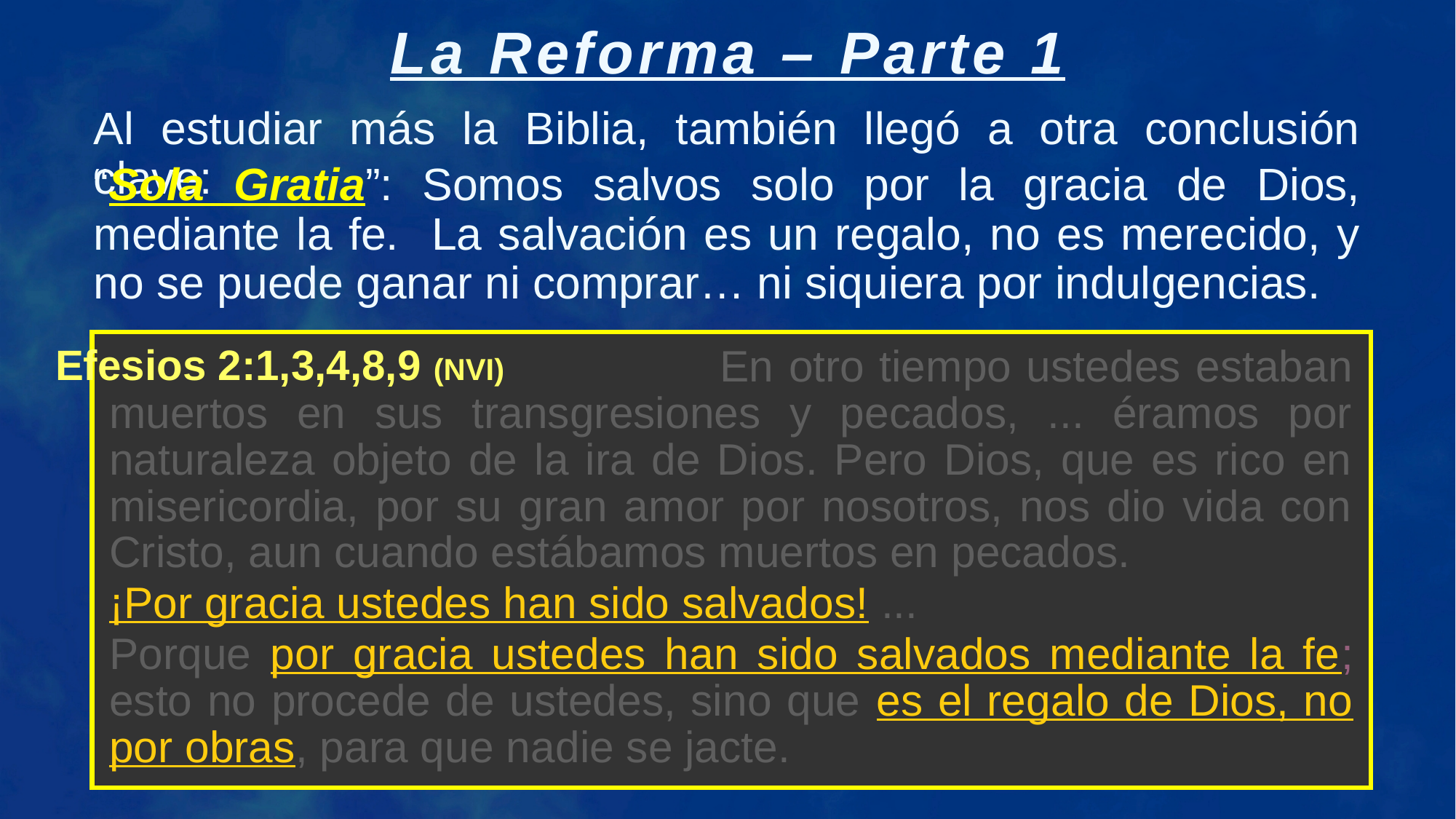

Al estudiar más la Biblia, también llegó a otra conclusión clave:
“Sola Gratia”: Somos salvos solo por la gracia de Dios, mediante la fe.  La salvación es un regalo, no es merecido, y no se puede ganar ni comprar… ni siquiera por indulgencias.
                                         En otro tiempo ustedes estaban muertos en sus transgresiones y pecados, ... éramos por naturaleza objeto de la ira de Dios. Pero Dios, que es rico en misericordia, por su gran amor por nosotros, nos dio vida con Cristo, aun cuando estábamos muertos en pecados.
¡Por gracia ustedes han sido salvados! ...
Porque por gracia ustedes han sido salvados mediante la fe; esto no procede de ustedes, sino que es el regalo de Dios, no por obras, para que nadie se jacte.
                                         En otro tiempo ustedes estaban muertos en sus transgresiones y pecados, ... éramos por naturaleza objeto de la ira de Dios. Pero Dios, que es rico en misericordia, por su gran amor por nosotros, nos dio vida con Cristo, aun cuando estábamos muertos en pecados.
¡Por gracia ustedes han sido salvados! ...
Porque por gracia ustedes han sido salvados mediante la fe; esto no procede de ustedes, sino que es el regalo de Dios, no por obras, para que nadie se jacte.
Efesios 2:1,3,4,8,9 (NVI)